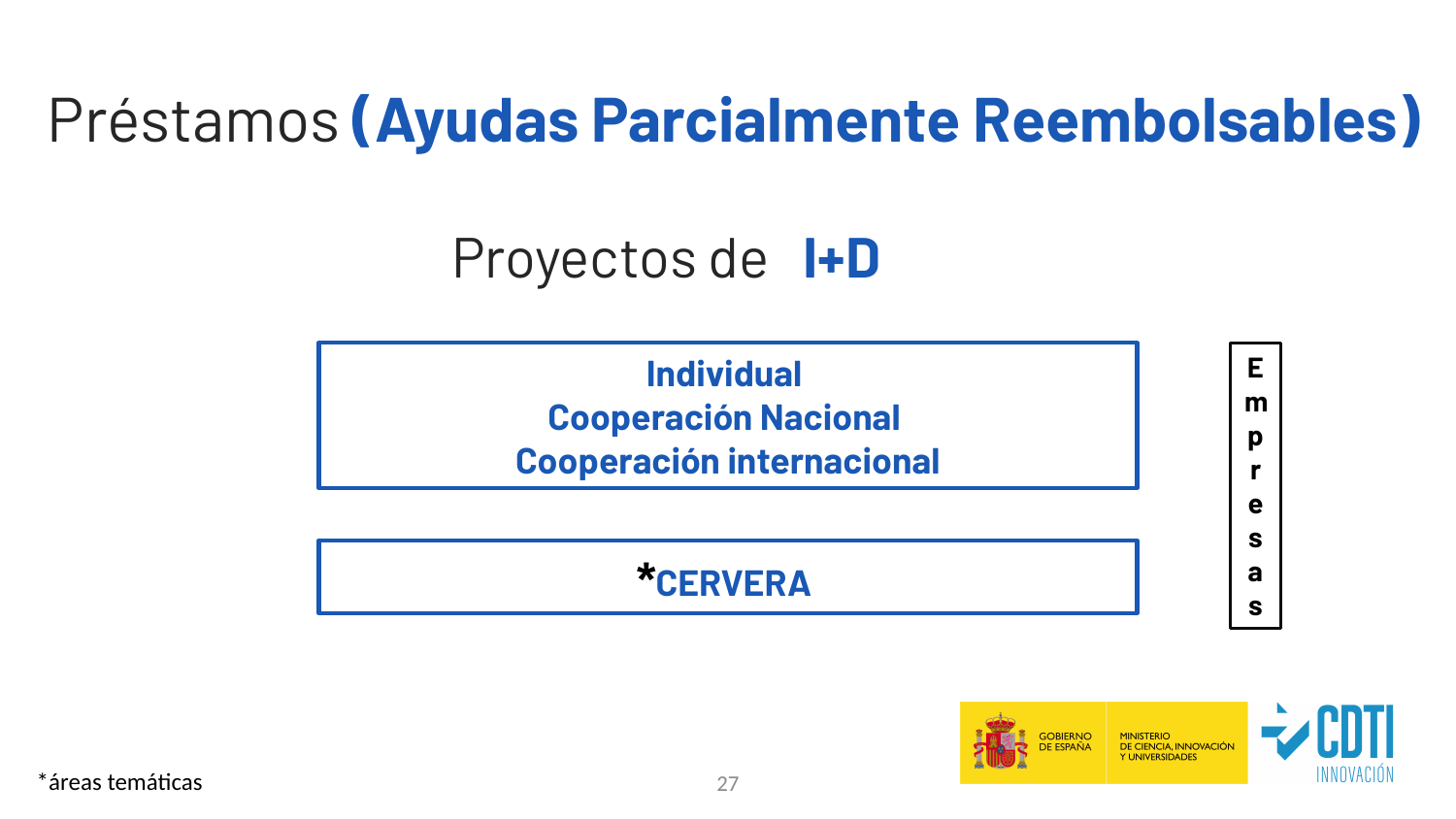

Préstamos (Ayudas Parcialmente Reembolsables)
Proyectos de   I+D
Individual
Cooperación Nacional
Cooperación internacional
Empresas
*Cervera
*áreas temáticas
27